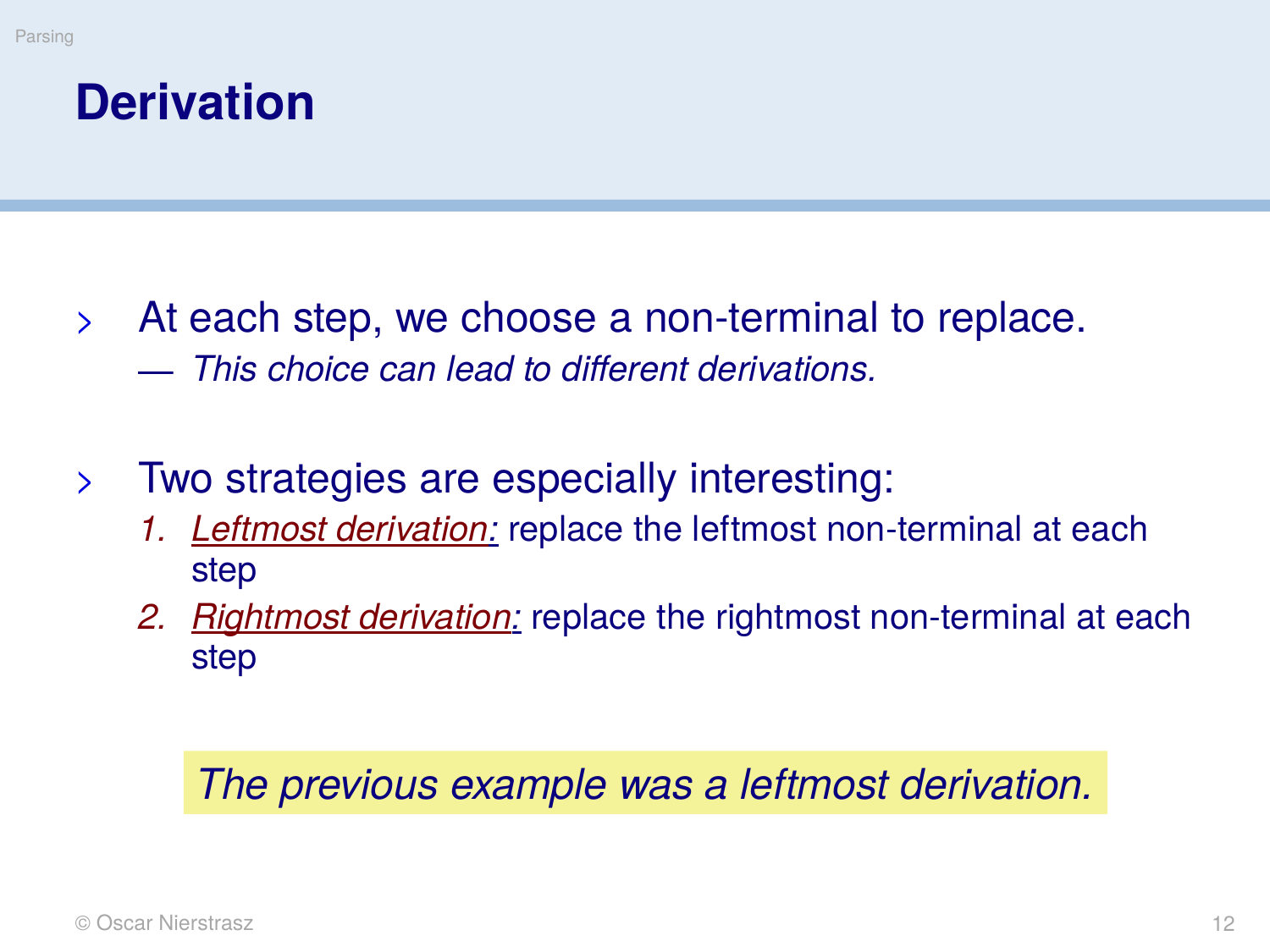

Parsing
# Derivation
At each step, we choose a non-terminal to replace.
This choice can lead to different derivations.

Two strategies are especially interesting:
Leftmost derivation: replace the leftmost non-terminal at each step
Rightmost derivation: replace the rightmost non-terminal at each step

The previous example was a leftmost derivation.
© Oscar Nierstrasz
12